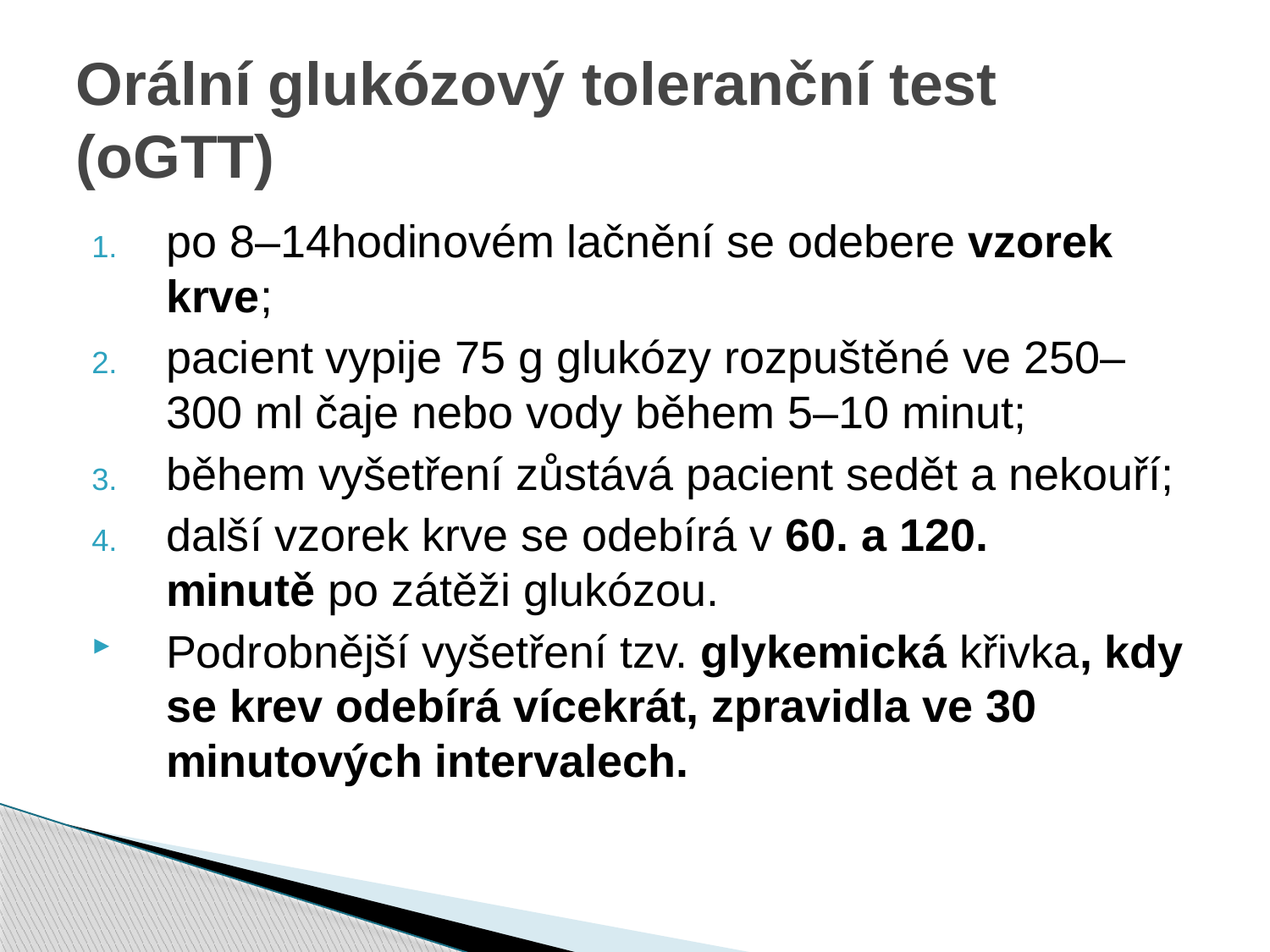

# Orální glukózový toleranční test (oGTT)
po 8–14hodinovém lačnění se odebere vzorek krve;
pacient vypije 75 g glukózy rozpuštěné ve 250–300 ml čaje nebo vody během 5–10 minut;
během vyšetření zůstává pacient sedět a nekouří;
další vzorek krve se odebírá v 60. a 120. minutě po zátěži glukózou.
Podrobnější vyšetření tzv. glykemická křivka, kdy se krev odebírá vícekrát, zpravidla ve 30 minutových intervalech.